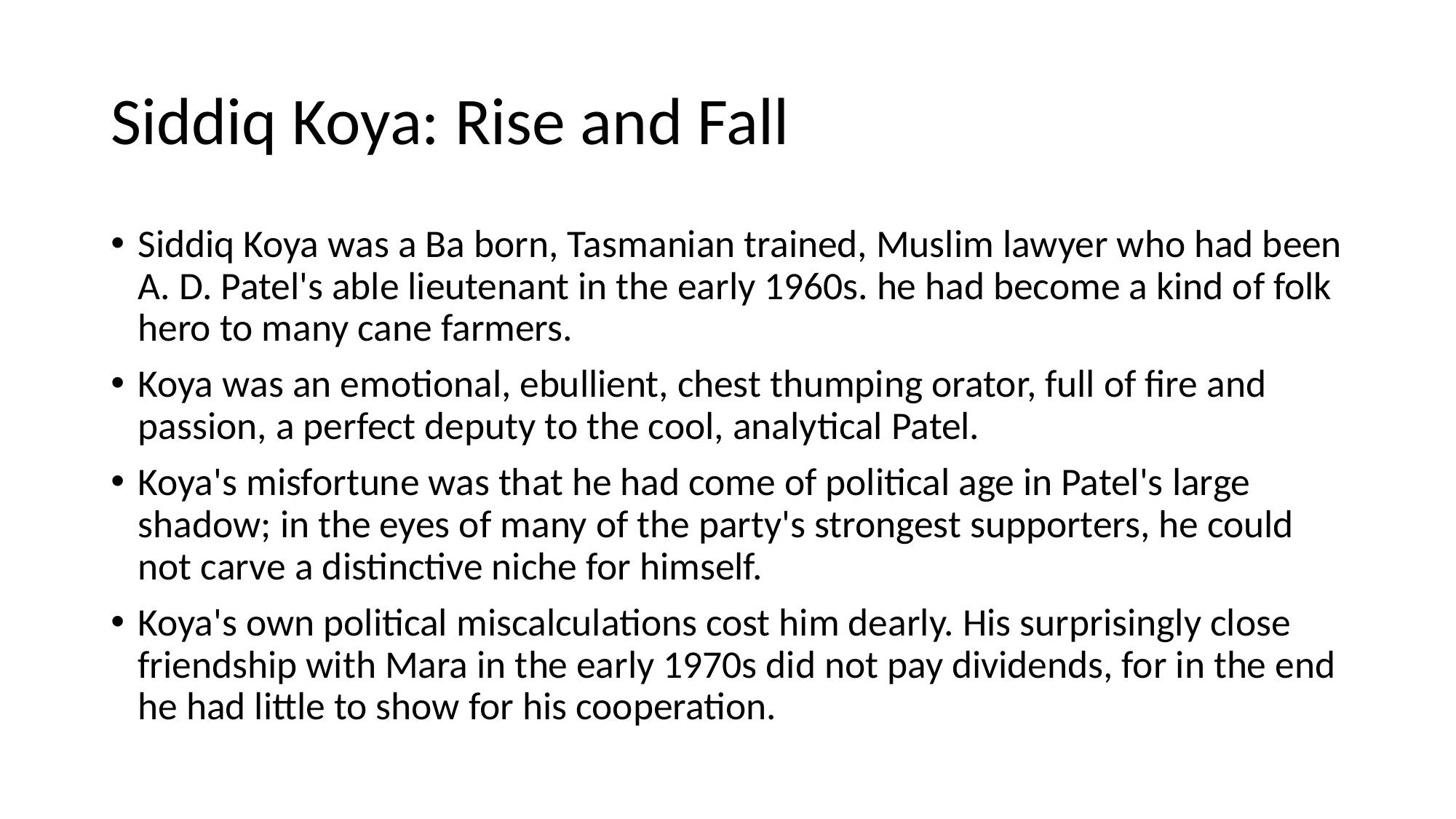

# Siddiq Koya: Rise and Fall
Siddiq Koya was a Ba born, Tasmanian trained, Muslim lawyer who had been A. D. Patel's able lieutenant in the early 1960s. he had become a kind of folk hero to many cane farmers.
Koya was an emotional, ebullient, chest thumping orator, full of fire and passion, a perfect deputy to the cool, analytical Patel.
Koya's misfortune was that he had come of political age in Patel's large shadow; in the eyes of many of the party's strongest supporters, he could not carve a distinctive niche for himself.
Koya's own political miscalculations cost him dearly. His surprisingly close friendship with Mara in the early 1970s did not pay dividends, for in the end he had little to show for his cooperation.